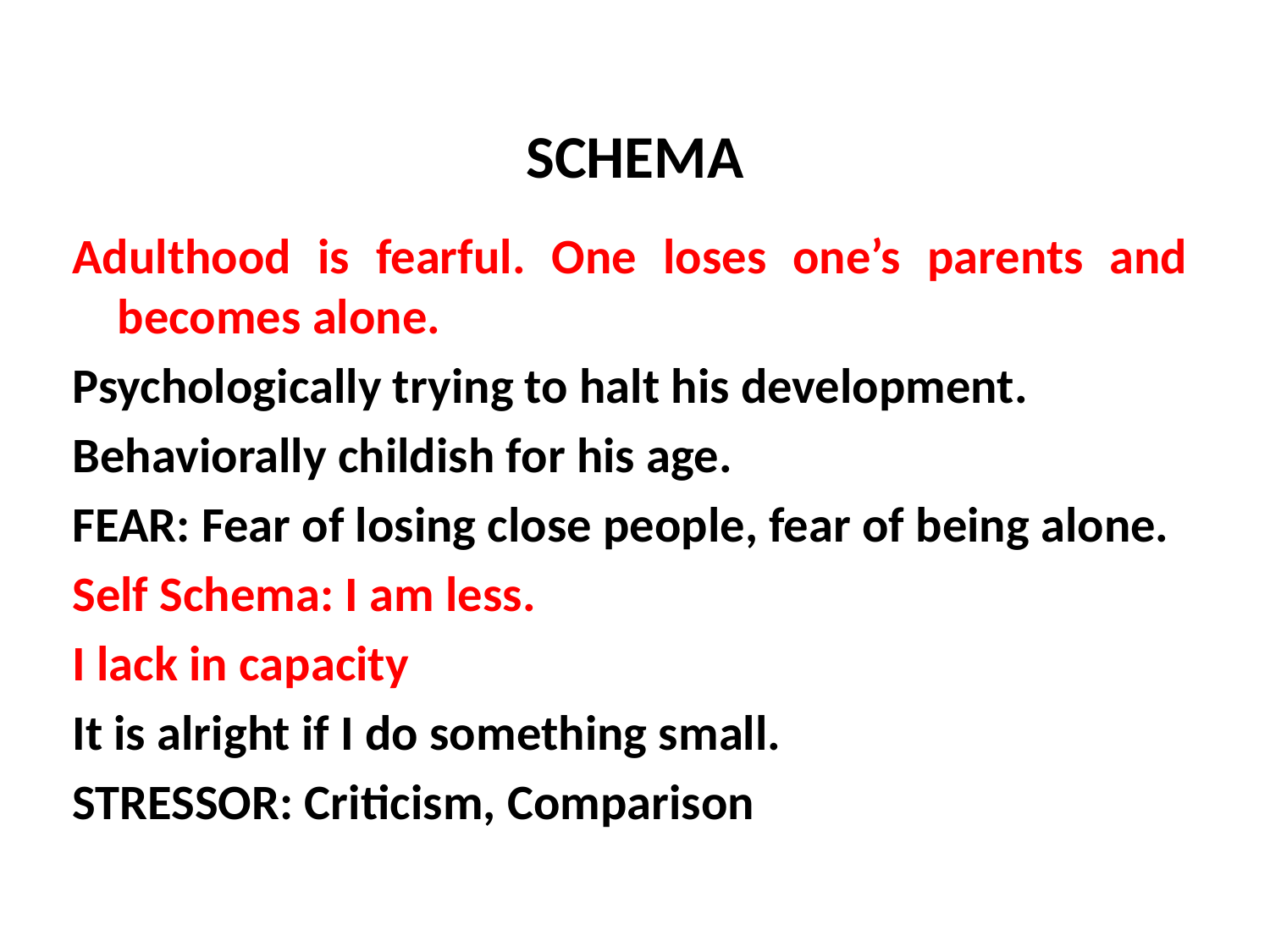

# SCHEMA
Adulthood is fearful. One loses one’s parents and becomes alone.
Psychologically trying to halt his development.
Behaviorally childish for his age.
FEAR: Fear of losing close people, fear of being alone.
Self Schema: I am less.
I lack in capacity
It is alright if I do something small.
STRESSOR: Criticism, Comparison